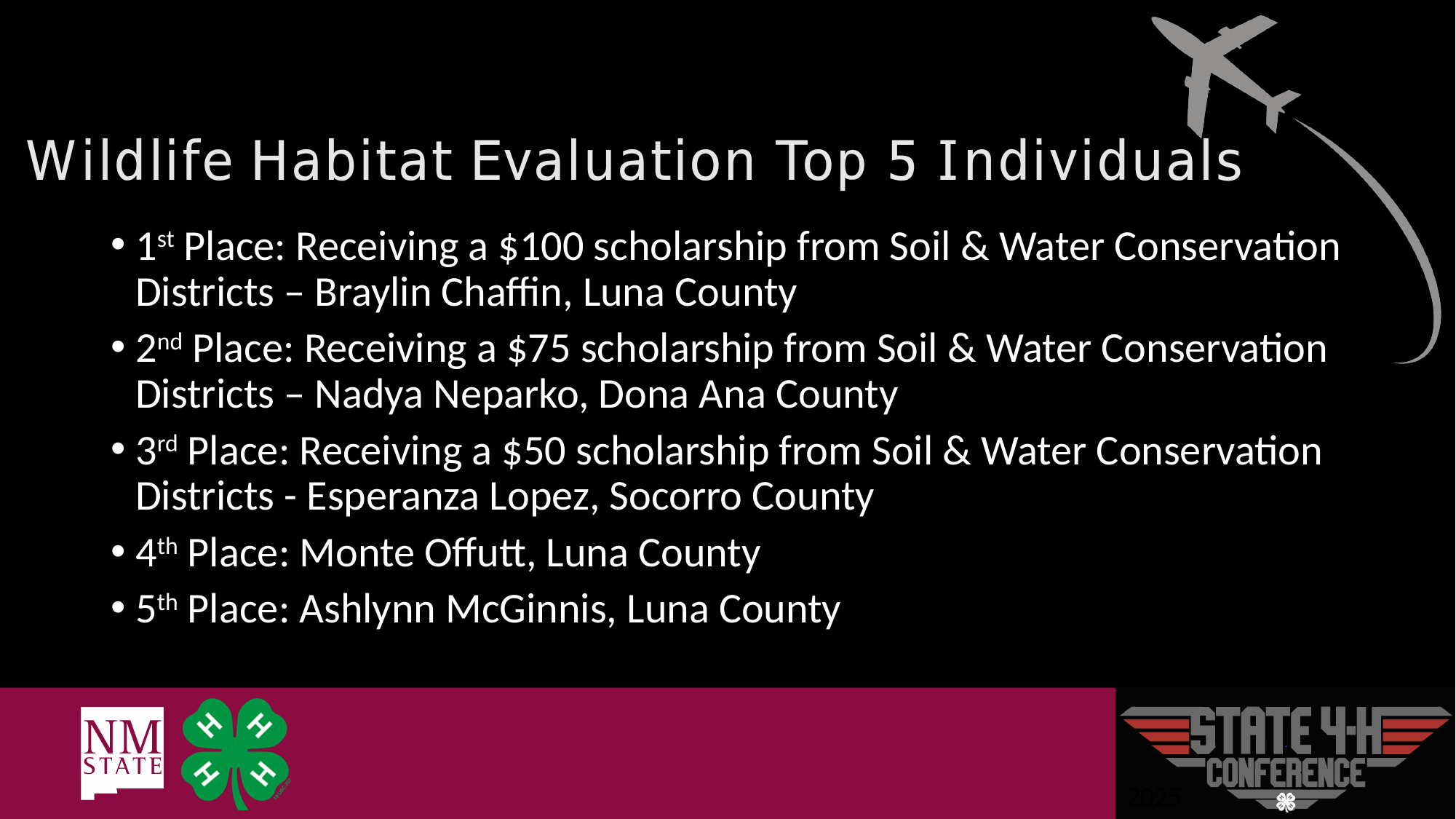

# Wildlife Habitat Evaluation Top 5 Individuals
1st Place: Receiving a $100 scholarship from Soil & Water Conservation Districts – Braylin Chaffin, Luna County
2nd Place: Receiving a $75 scholarship from Soil & Water Conservation Districts – Nadya Neparko, Dona Ana County
3rd Place: Receiving a $50 scholarship from Soil & Water Conservation Districts - Esperanza Lopez, Socorro County
4th Place: Monte Offutt, Luna County
5th Place: Ashlynn McGinnis, Luna County